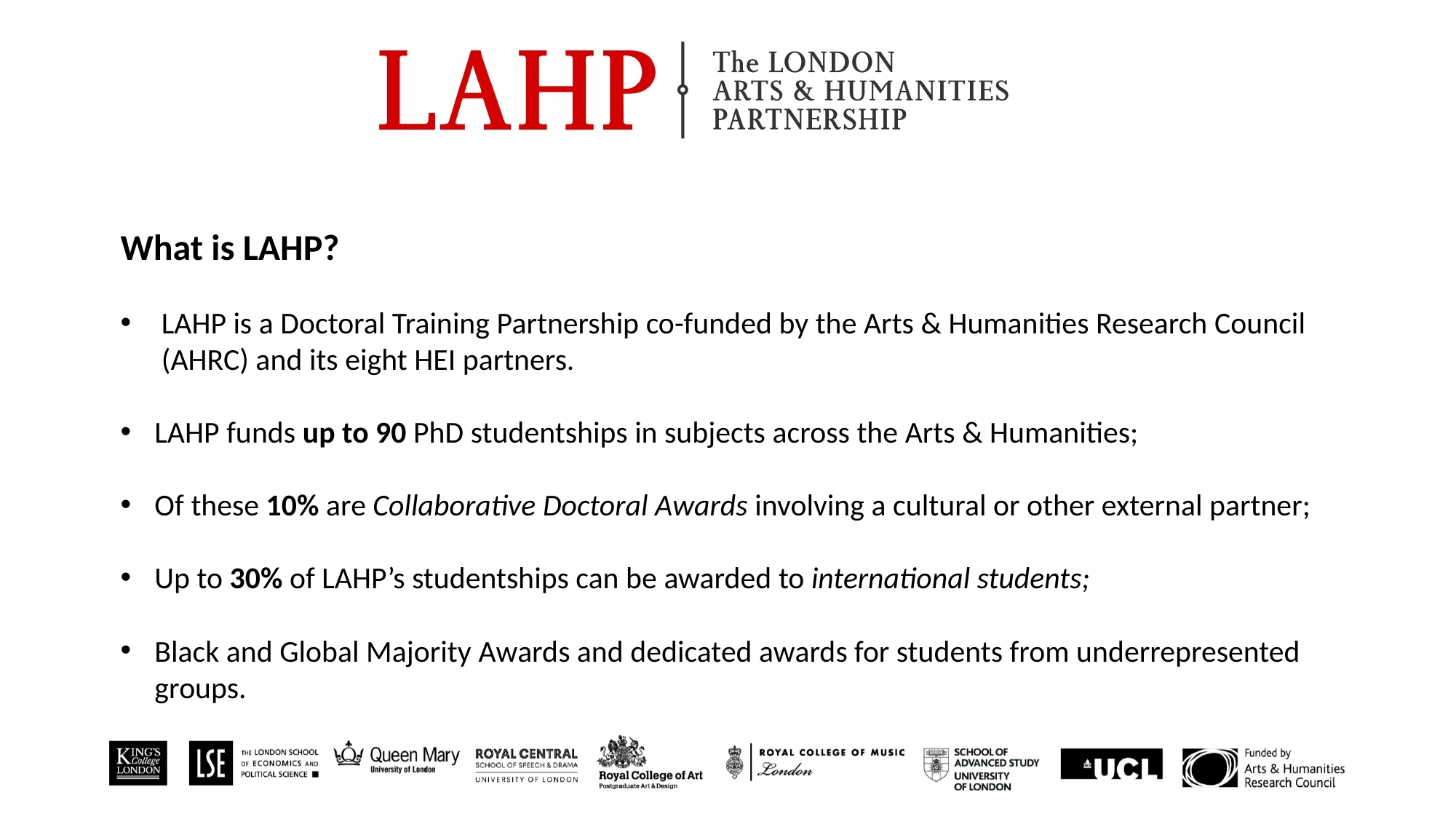

What is LAHP?

LAHP is a Doctoral Training Partnership co-funded by the Arts & Humanities Research Council (AHRC) and its eight HEI partners.

LAHP funds up to 90 PhD studentships in subjects across the Arts & Humanities;

Of these 10% are Collaborative Doctoral Awards involving a cultural or other external partner;

Up to 30% of LAHP’s studentships can be awarded to international students;

Black and Global Majority Awards and dedicated awards for students from underrepresented groups.